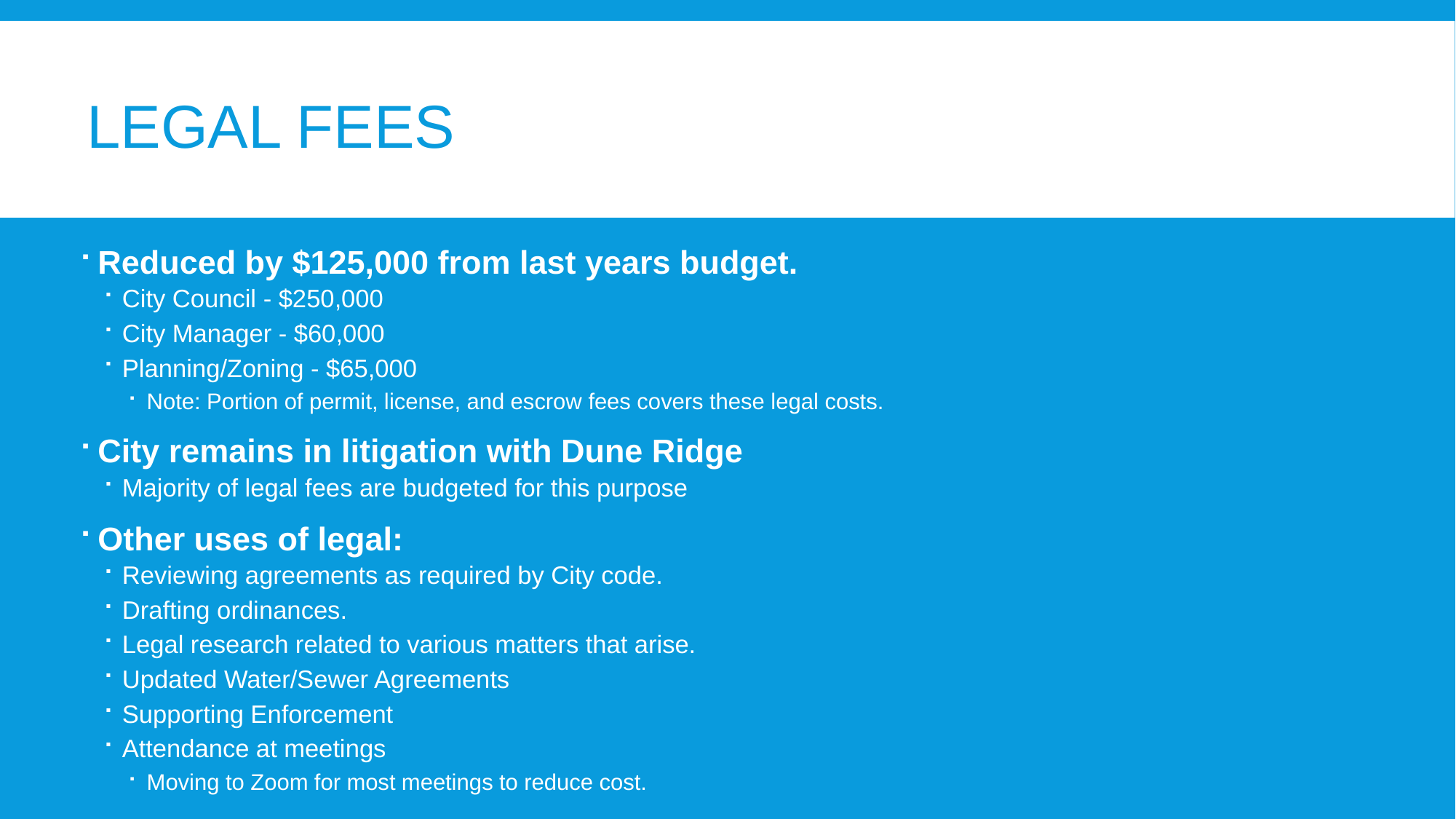

# Legal Fees
Reduced by $125,000 from last years budget.
City Council - $250,000
City Manager - $60,000
Planning/Zoning - $65,000
Note: Portion of permit, license, and escrow fees covers these legal costs.
City remains in litigation with Dune Ridge
Majority of legal fees are budgeted for this purpose
Other uses of legal:
Reviewing agreements as required by City code.
Drafting ordinances.
Legal research related to various matters that arise.
Updated Water/Sewer Agreements
Supporting Enforcement
Attendance at meetings
Moving to Zoom for most meetings to reduce cost.